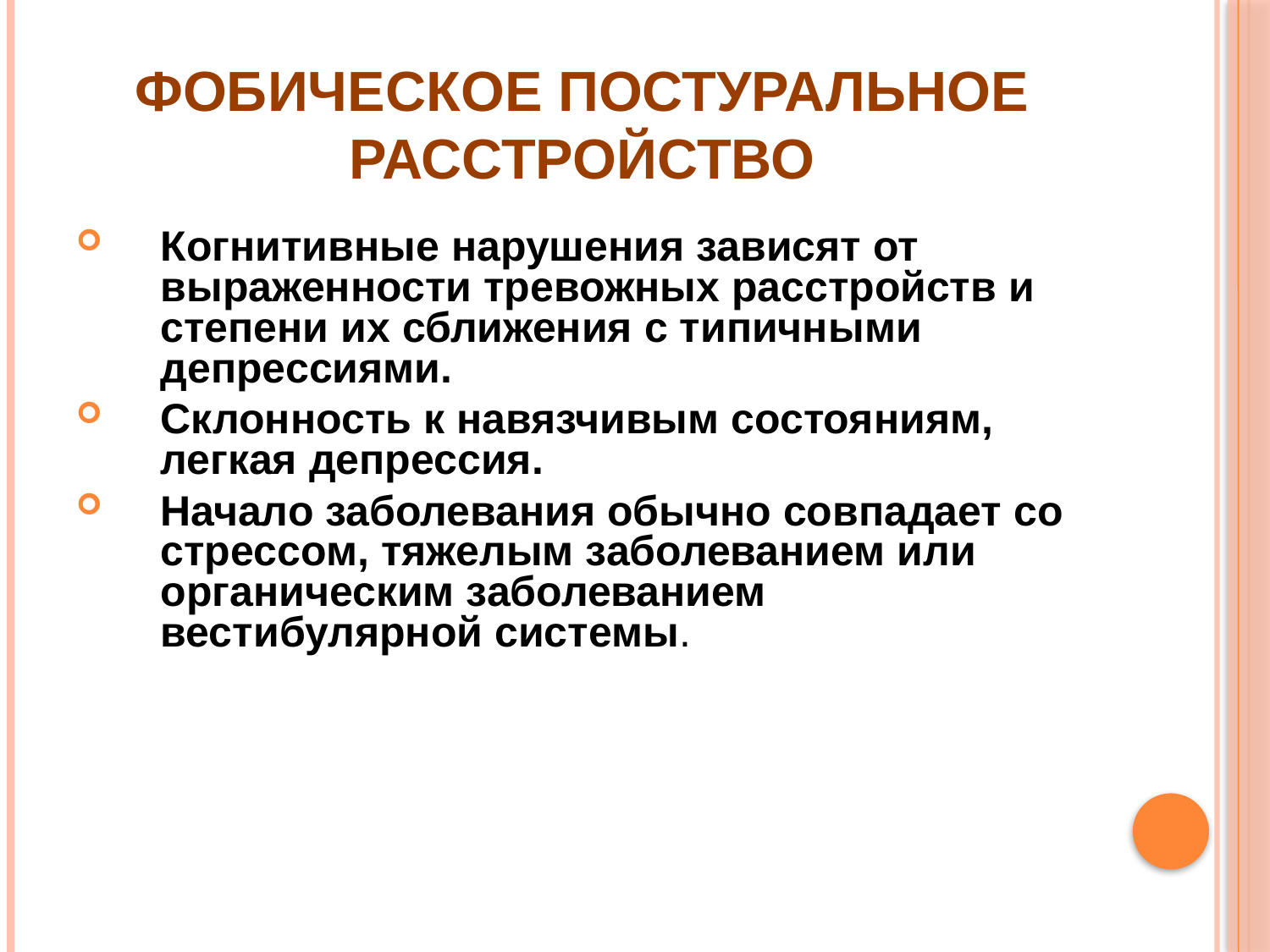

# Фобическое постуральное расстройство
Когнитивные нарушения зависят от выраженности тревожных расстройств и степени их сближения с типичными депрессиями.
Склонность к навязчивым состояниям, легкая депрессия.
Начало заболевания обычно совпадает со стрессом, тяжелым заболеванием или органическим заболеванием вестибулярной системы.